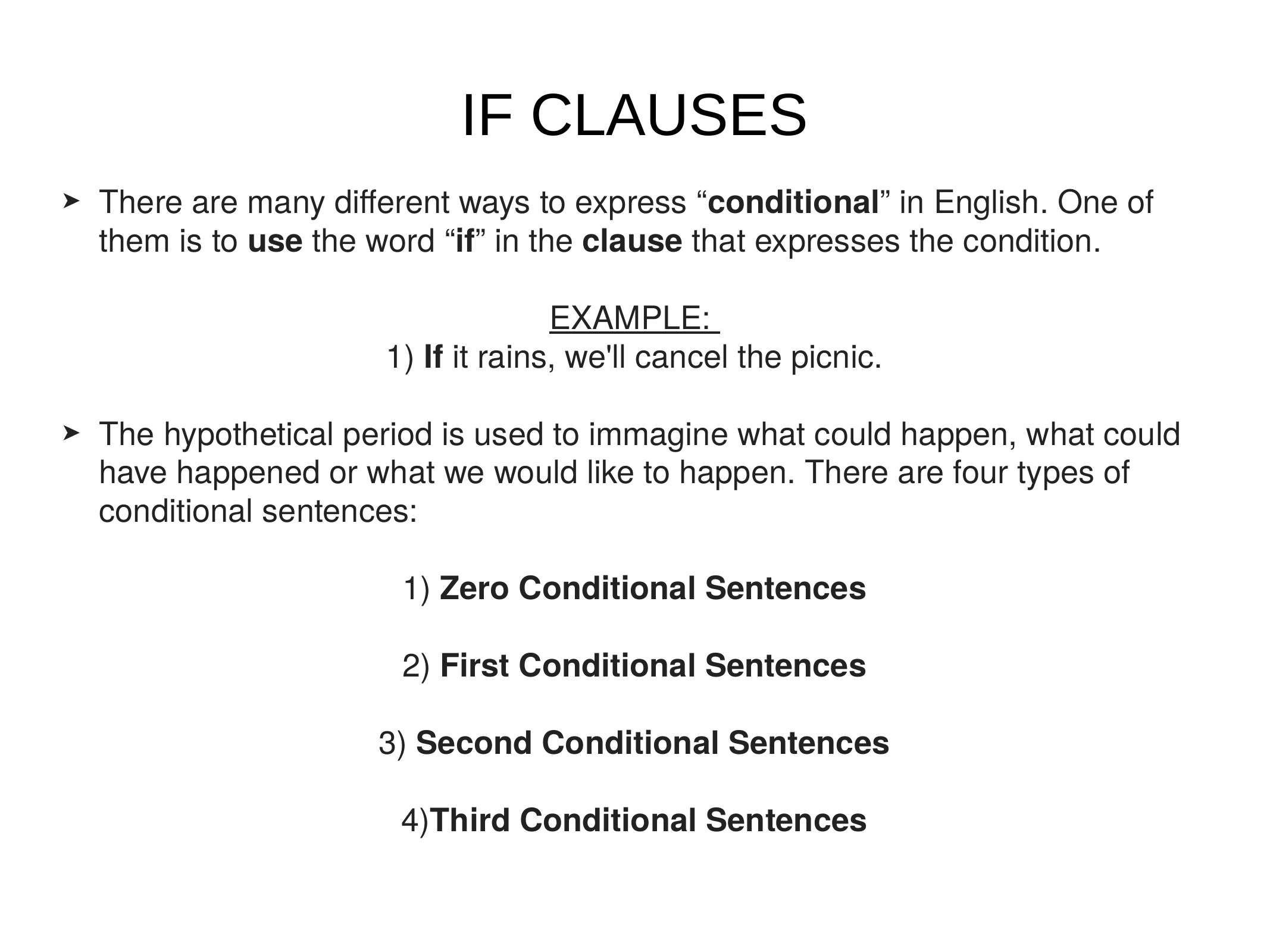

# IF CLAUSES

There are many different ways to express “conditional” in English. One of them is to use the word “if” in the clause that expresses the condition.

EXAMPLE:
1) If it rains, we'll cancel the picnic.

The hypothetical period is used to immagine what could happen, what could have happened or what we would like to happen. There are four types of conditional sentences:

1) Zero Conditional Sentences

2) First Conditional Sentences

3) Second Conditional Sentences

4)Third Conditional Sentences